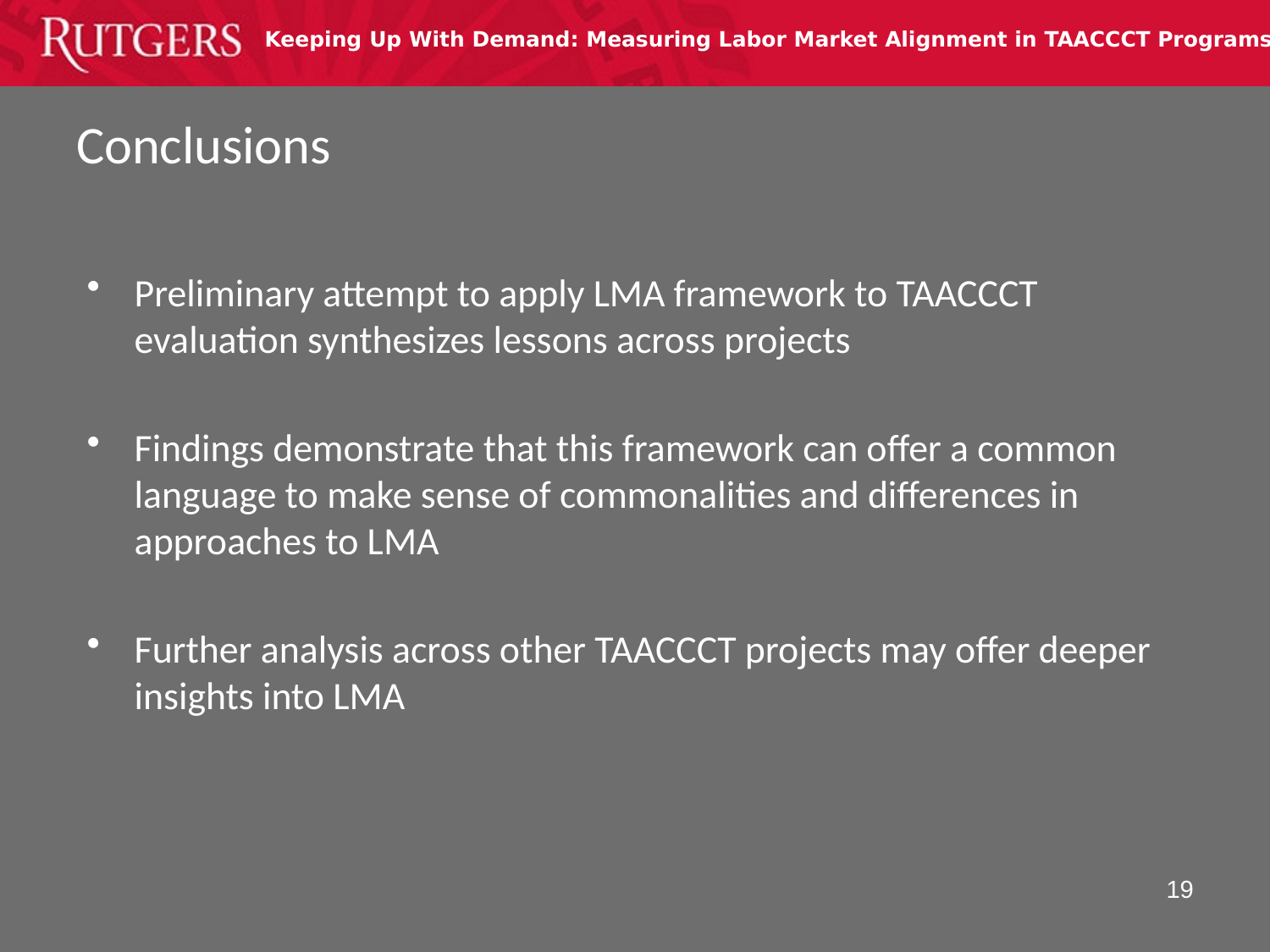

# Conclusions

Preliminary attempt to apply LMA framework to TAACCCT evaluation synthesizes lessons across projects

Findings demonstrate that this framework can offer a common language to make sense of commonalities and differences in approaches to LMA

Further analysis across other TAACCCT projects may offer deeper insights into LMA

19